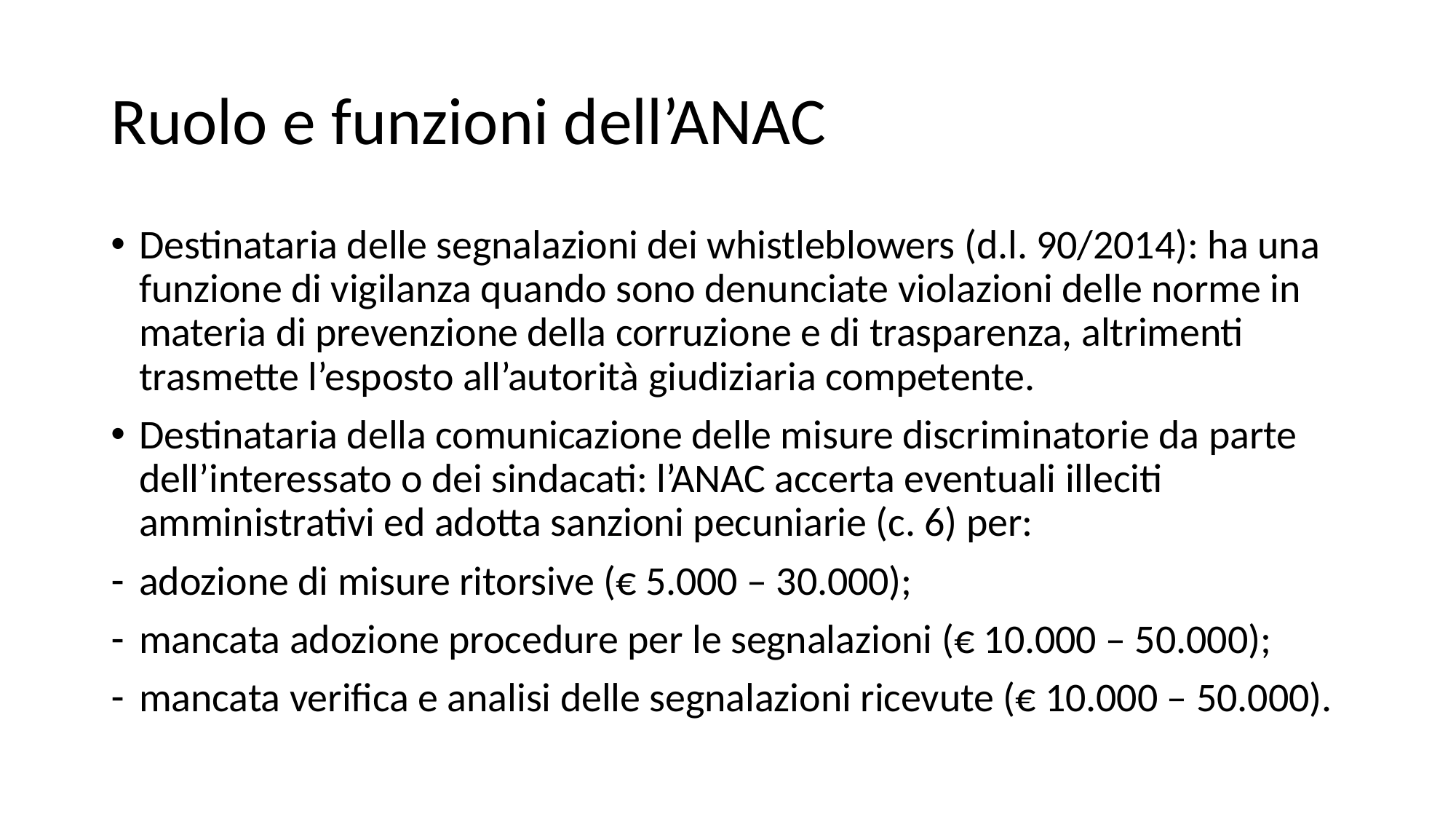

# Ruolo e funzioni dell’ANAC
Destinataria delle segnalazioni dei whistleblowers (d.l. 90/2014): ha una funzione di vigilanza quando sono denunciate violazioni delle norme in materia di prevenzione della corruzione e di trasparenza, altrimenti trasmette l’esposto all’autorità giudiziaria competente.
Destinataria della comunicazione delle misure discriminatorie da parte dell’interessato o dei sindacati: l’ANAC accerta eventuali illeciti amministrativi ed adotta sanzioni pecuniarie (c. 6) per:
adozione di misure ritorsive (€ 5.000 – 30.000);
mancata adozione procedure per le segnalazioni (€ 10.000 – 50.000);
mancata verifica e analisi delle segnalazioni ricevute (€ 10.000 – 50.000).